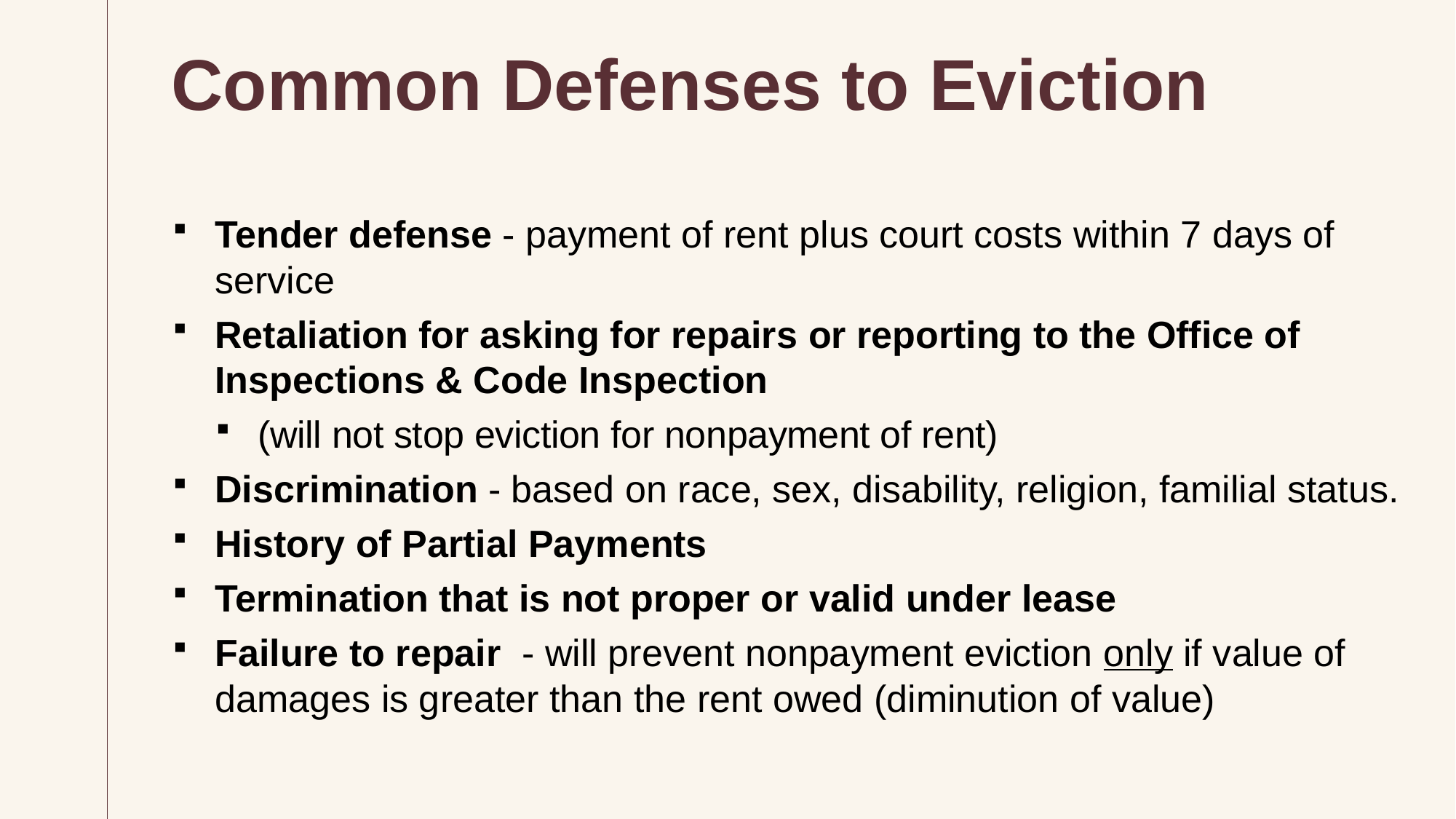

# Common Defenses to Eviction

Tender defense - payment of rent plus court costs within 7 days of service
Retaliation for asking for repairs or reporting to the Office of Inspections & Code Inspection
(will not stop eviction for nonpayment of rent)
Discrimination - based on race, sex, disability, religion, familial status.
History of Partial Payments
Termination that is not proper or valid under lease
Failure to repair  - will prevent nonpayment eviction only if value of damages is greater than the rent owed (diminution of value)